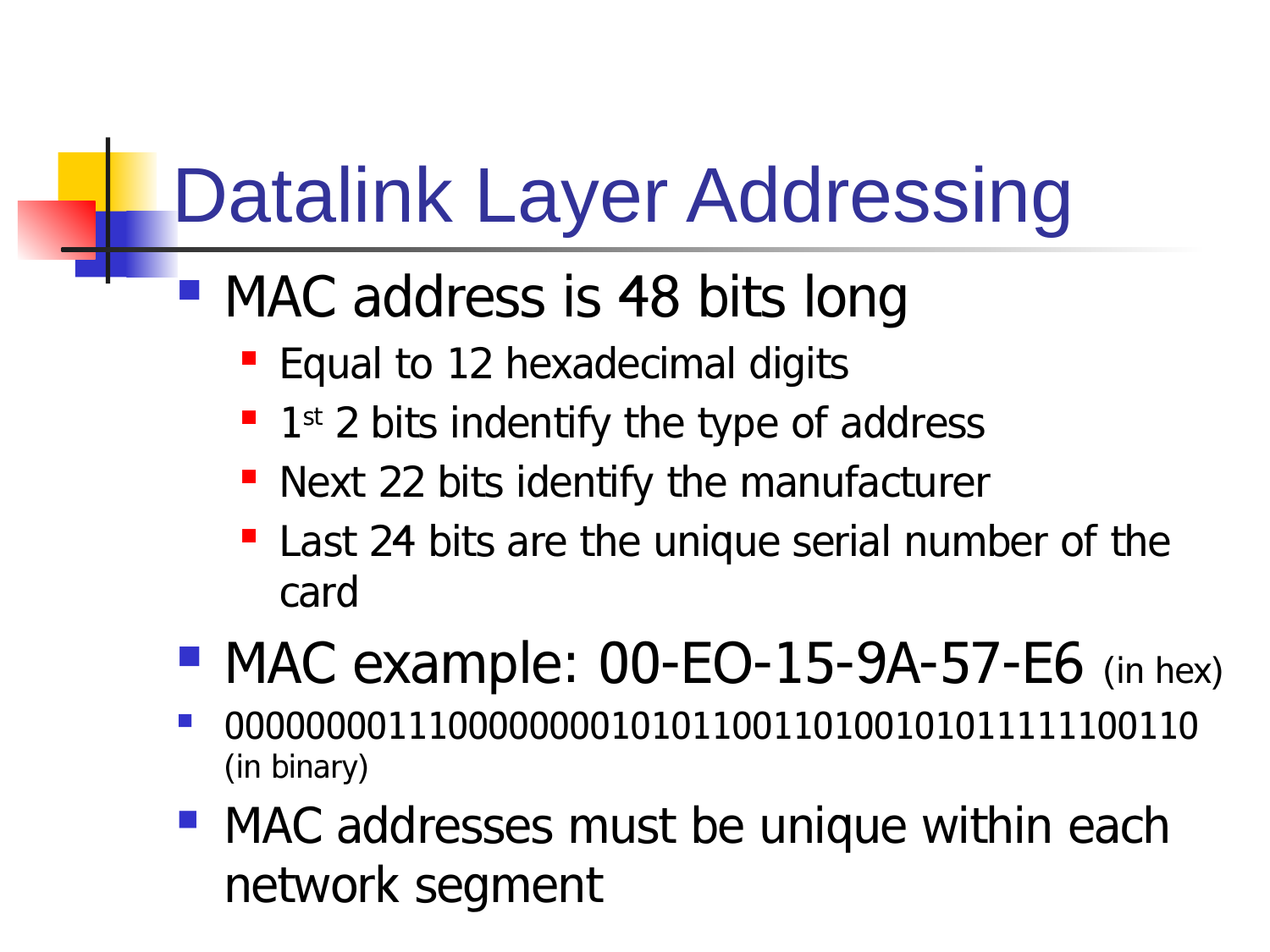

# Datalink Layer Addressing
MAC address is 48 bits long
Equal to 12 hexadecimal digits
1st 2 bits indentify the type of address
Next 22 bits identify the manufacturer
Last 24 bits are the unique serial number of the card
MAC example: 00-EO-15-9A-57-E6 (in hex)
000000001110000000010101100110100101011111100110
(in binary)
MAC addresses must be unique within each network segment